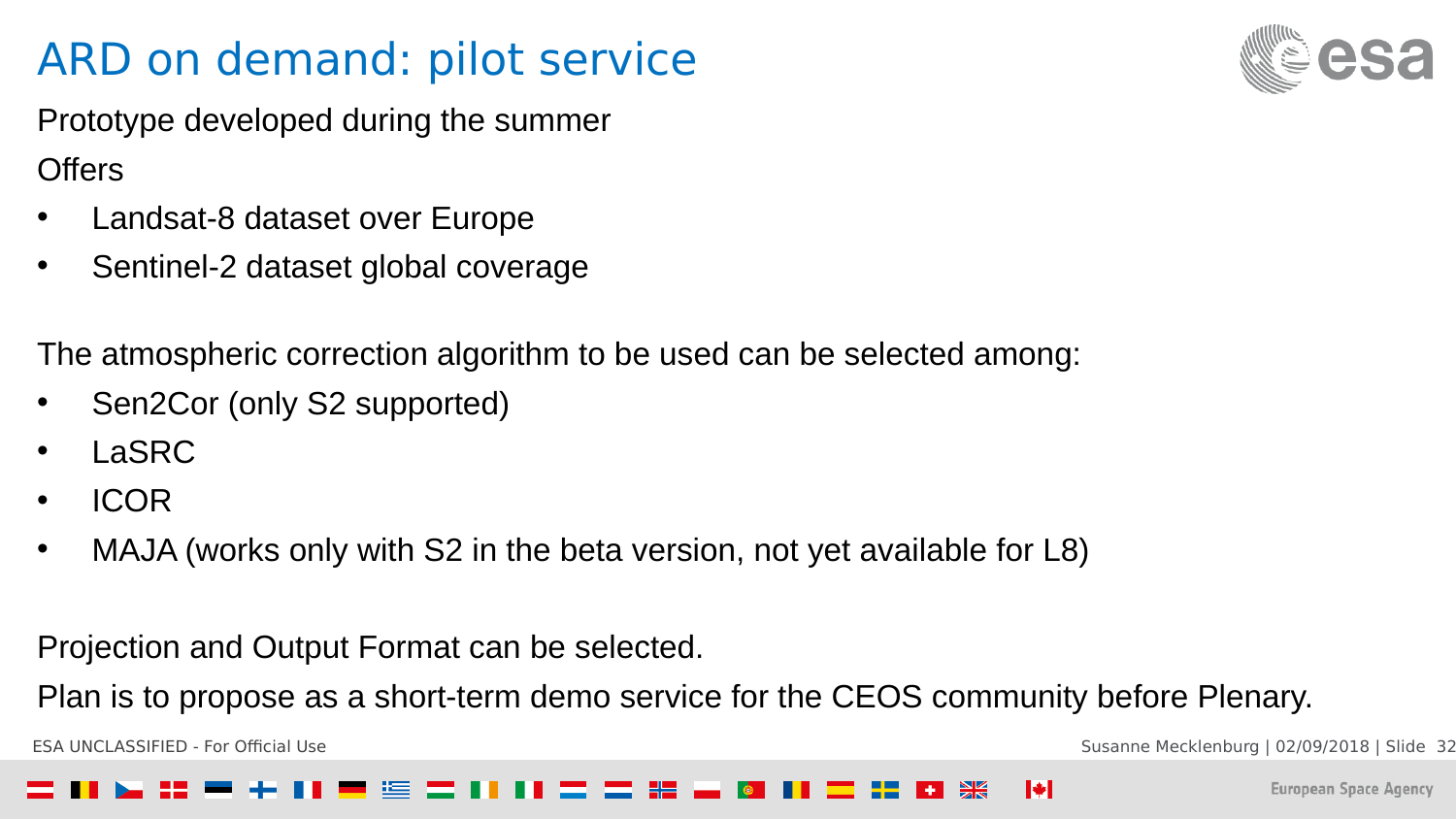

ARD on demand: pilot service
Prototype developed during the summer
Offers
Landsat-8 dataset over Europe
Sentinel-2 dataset global coverage
The atmospheric correction algorithm to be used can be selected among:
Sen2Cor (only S2 supported)
LaSRC
ICOR
MAJA (works only with S2 in the beta version, not yet available for L8)

Projection and Output Format can be selected.
Plan is to propose as a short-term demo service for the CEOS community before Plenary.